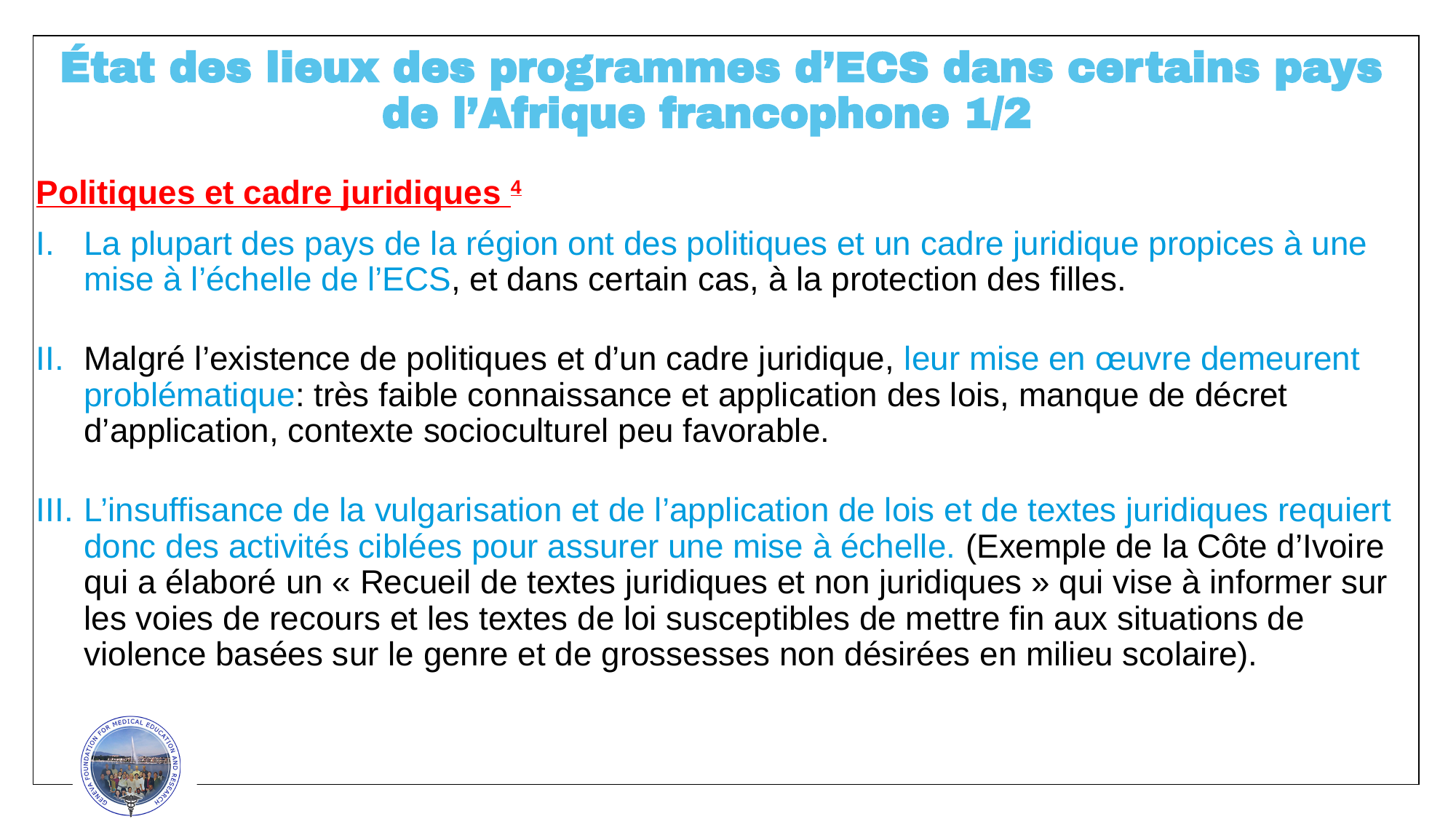

État des lieux des programmes d’ECS dans certains pays de l’Afrique francophone 1/2
Politiques et cadre juridiques 4
La plupart des pays de la région ont des politiques et un cadre juridique propices à une mise à l’échelle de l’ECS, et dans certain cas, à la protection des filles.

Malgré l’existence de politiques et d’un cadre juridique, leur mise en œuvre demeurent problématique: très faible connaissance et application des lois, manque de décret d’application, contexte socioculturel peu favorable.

L’insuffisance de la vulgarisation et de l’application de lois et de textes juridiques requiert donc des activités ciblées pour assurer une mise à échelle. (Exemple de la Côte d’Ivoire qui a élaboré un « Recueil de textes juridiques et non juridiques » qui vise à informer sur les voies de recours et les textes de loi susceptibles de mettre fin aux situations de violence basées sur le genre et de grossesses non désirées en milieu scolaire).